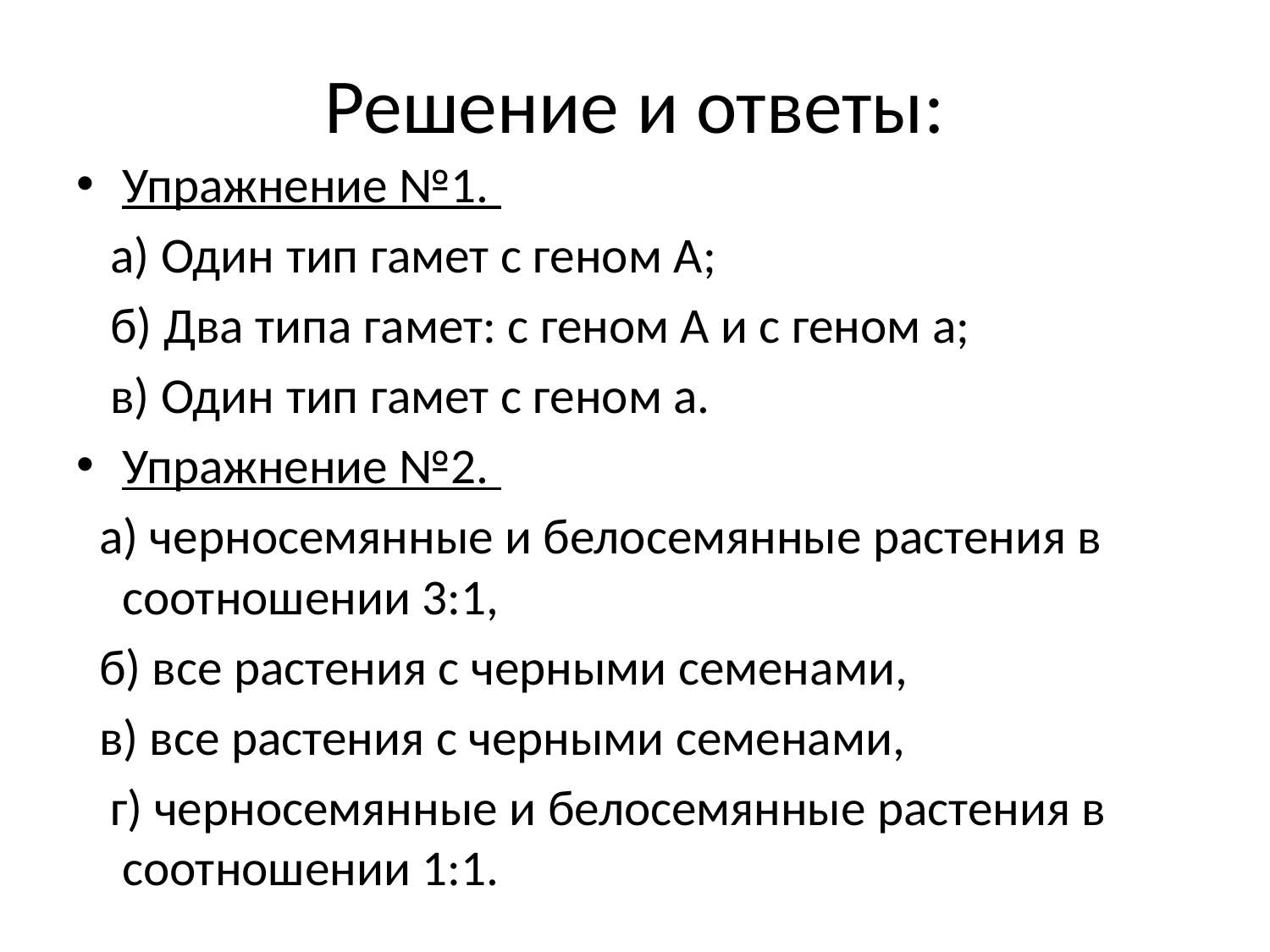

# Решение и ответы:
Упражнение №1.
   а) Один тип гамет с геном А;
   б) Два типа гамет: с геном А и с геном а;
   в) Один тип гамет с геном а.
Упражнение №2.
  а) черносемянные и белосемянные растения в соотношении 3:1,
  б) все растения с черными семенами,
  в) все растения с черными семенами,
   г) черносемянные и белосемянные растения в соотношении 1:1.